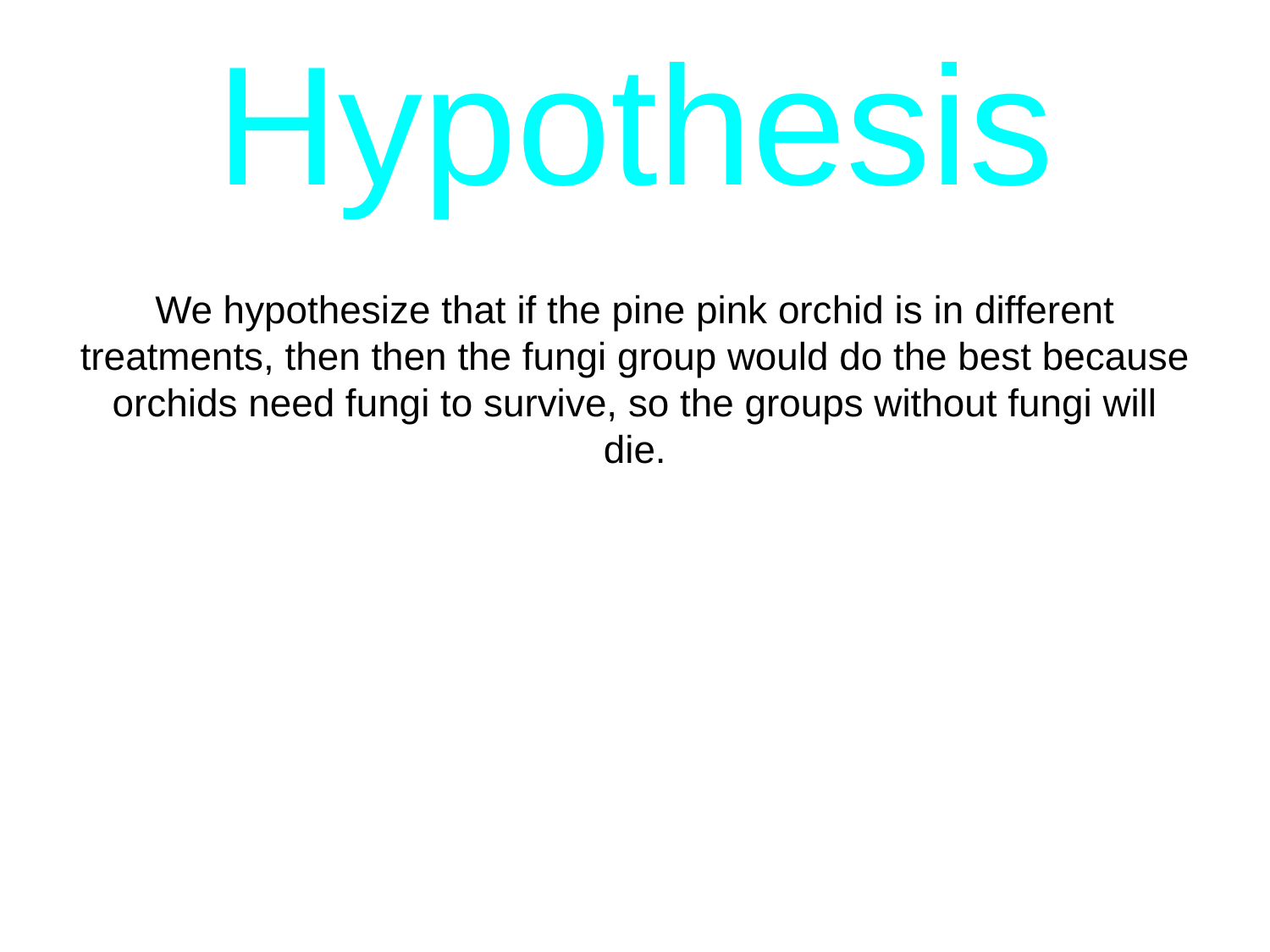

# Hypothesis

We hypothesize that if the pine pink orchid is in different treatments, then then the fungi group would do the best because orchids need fungi to survive, so the groups without fungi will die.